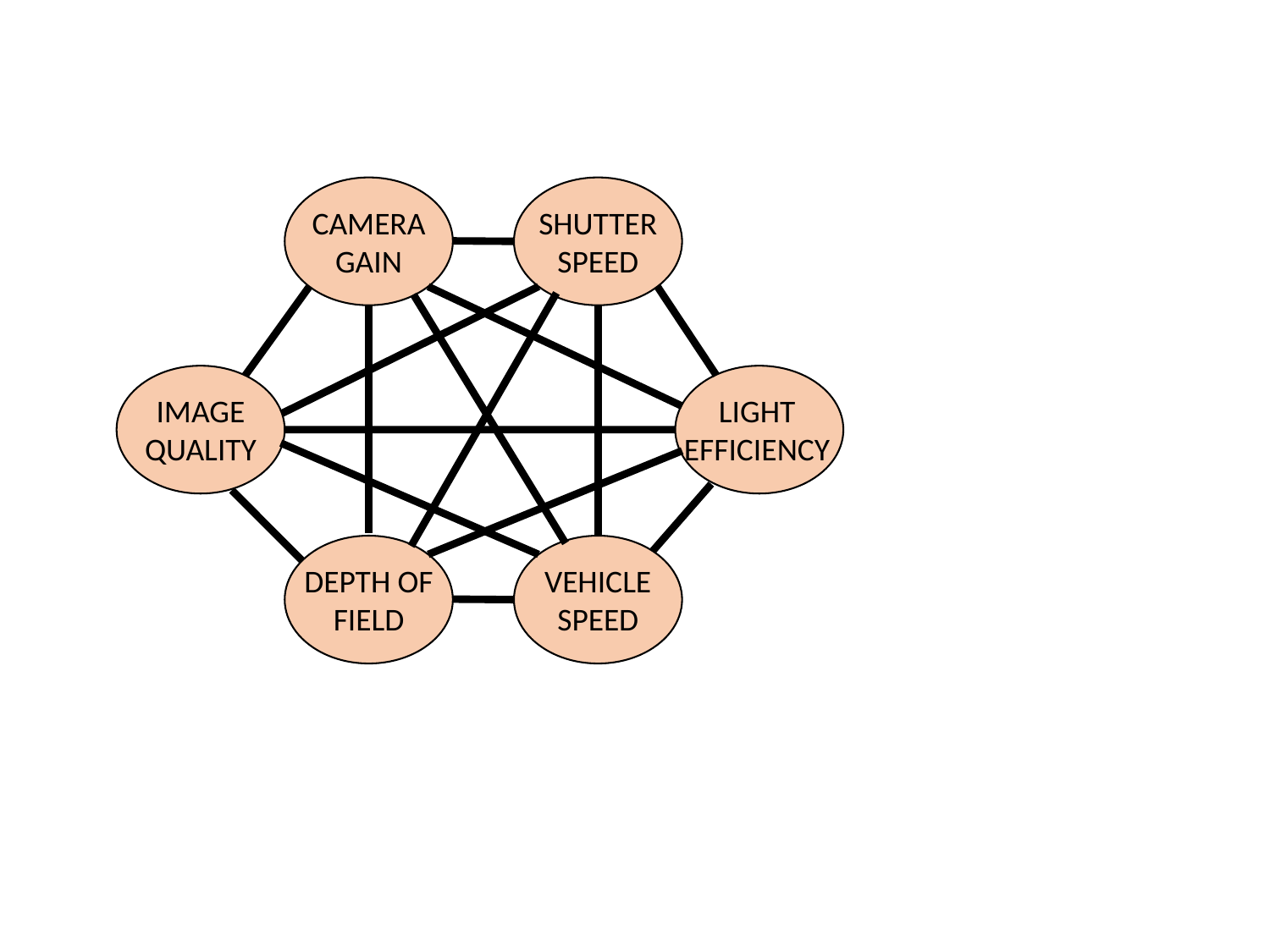

SHUTTER SPEED

CAMERA GAIN

LIGHT EFFICIENCY

IMAGE QUALITY

DEPTH OF FIELD

VEHICLE SPEED